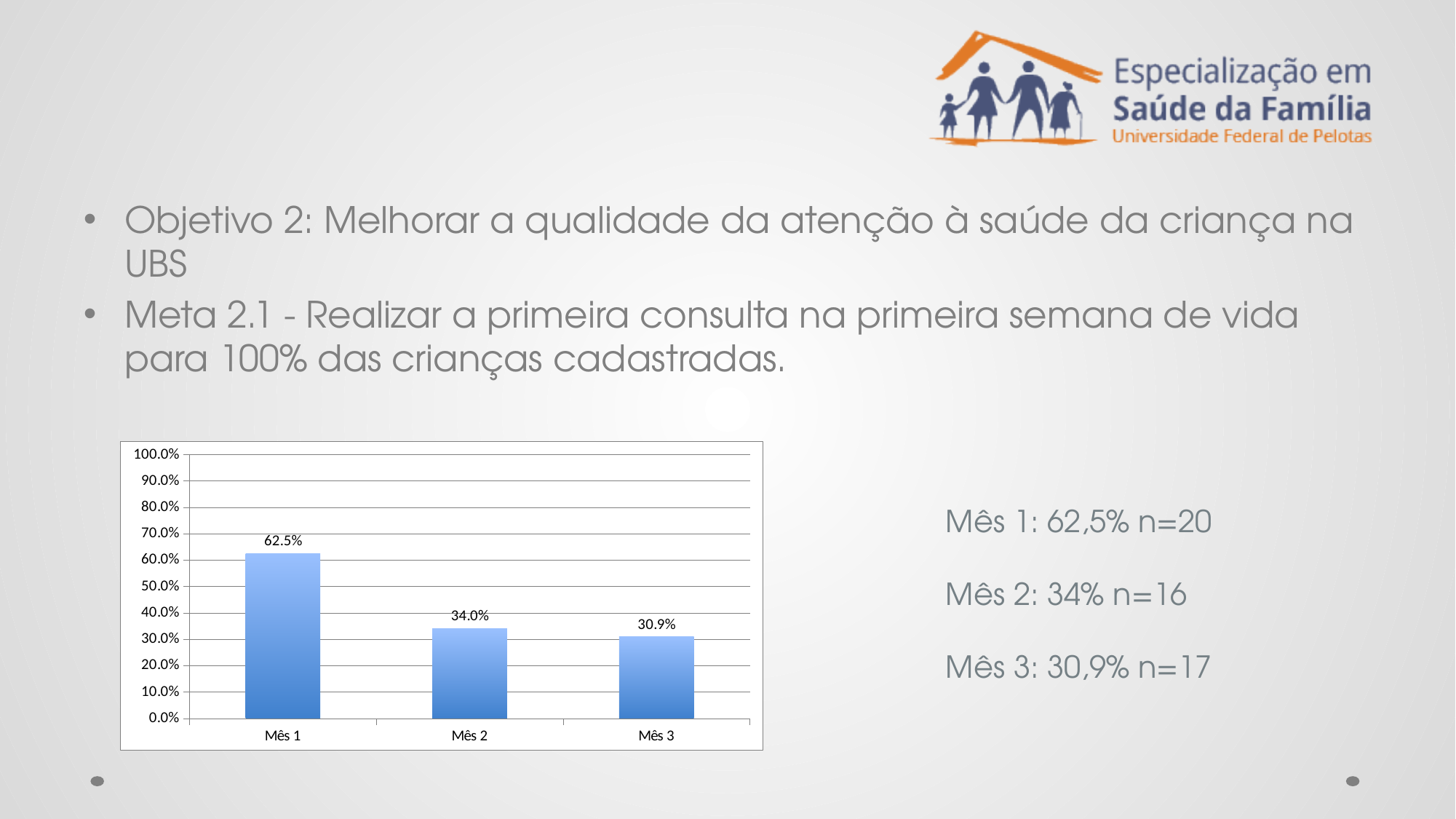

#
Objetivo 2: Melhorar a qualidade da atenção à saúde da criança na UBS
Meta 2.1 - Realizar a primeira consulta na primeira semana de vida para 100% das crianças cadastradas.

### Chart

| Category | Proporção de crianças com primeira consulta na primeira semana de vida |
|---|---|
| Mês 1 | 0.625 |
| Mês 2 | 0.340425531914894 |
| Mês 3 | 0.309090909090909 |
Mês 1: 62,5% n=20

Mês 2: 34% n=16

Mês 3: 30,9% n=17